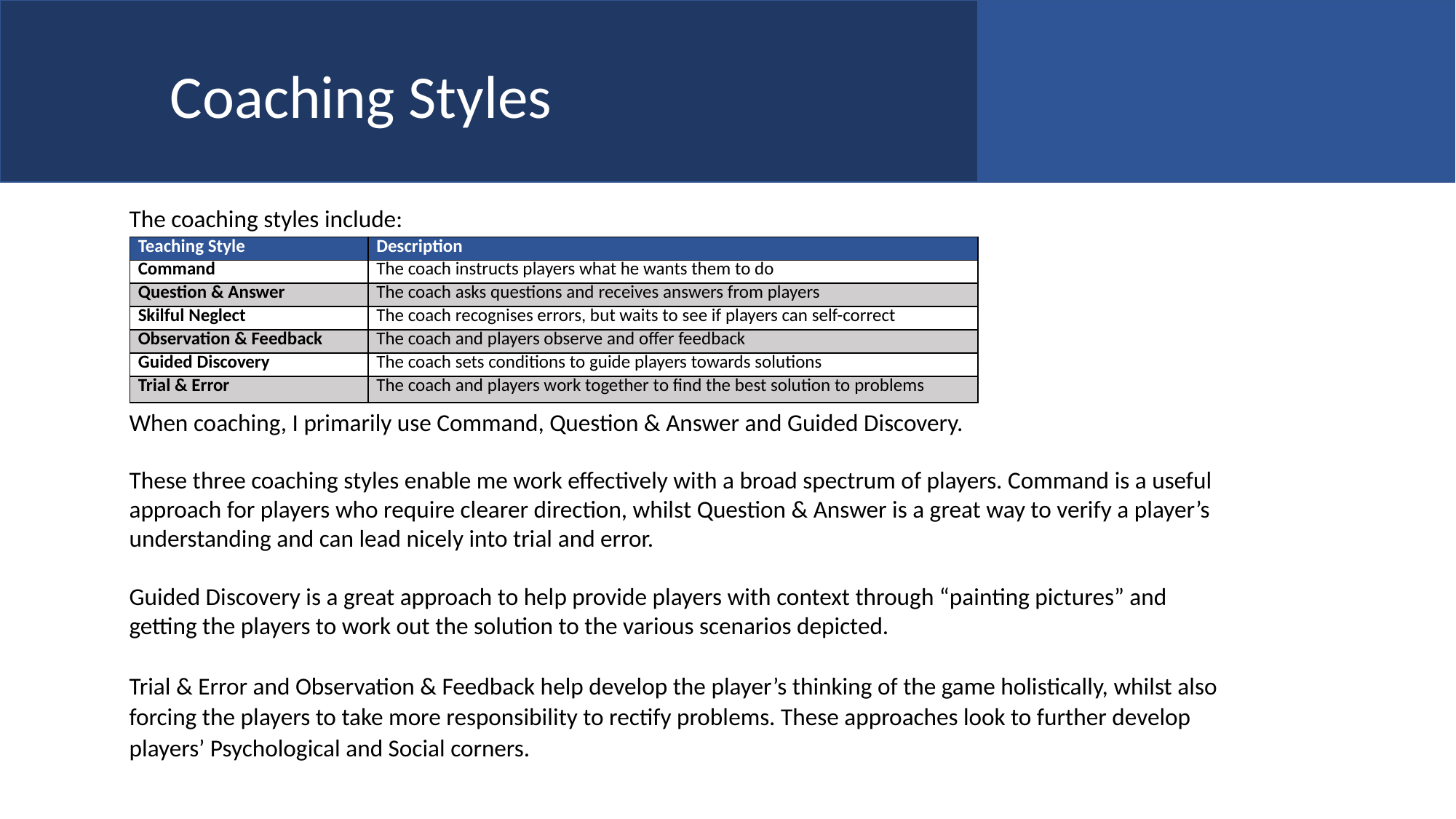

# Coaching Styles
The coaching styles include:

When coaching, I primarily use Command, Question & Answer and Guided Discovery.

These three coaching styles enable me work effectively with a broad spectrum of players. Command is a useful approach for players who require clearer direction, whilst Question & Answer is a great way to verify a player’s understanding and can lead nicely into trial and error.

Guided Discovery is a great approach to help provide players with context through “painting pictures” and getting the players to work out the solution to the various scenarios depicted.

Trial & Error and Observation & Feedback help develop the player’s thinking of the game holistically, whilst also forcing the players to take more responsibility to rectify problems. These approaches look to further develop players’ Psychological and Social corners.
| Teaching Style | Description |
| --- | --- |
| Command | The coach instructs players what he wants them to do |
| Question & Answer | The coach asks questions and receives answers from players |
| Skilful Neglect | The coach recognises errors, but waits to see if players can self-correct |
| Observation & Feedback | The coach and players observe and offer feedback |
| Guided Discovery | The coach sets conditions to guide players towards solutions |
| Trial & Error | The coach and players work together to find the best solution to problems |